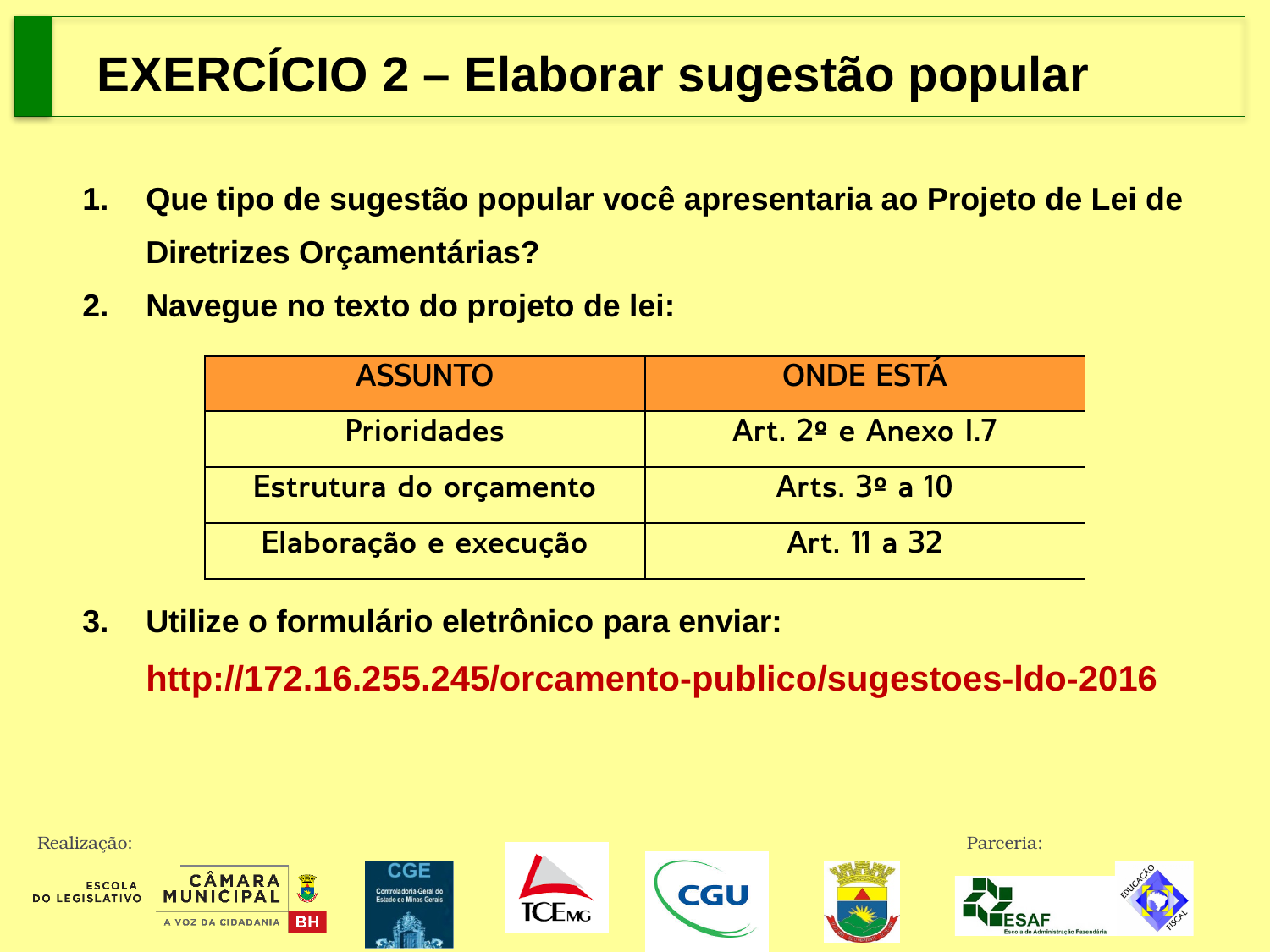

EXERCÍCIO 2 – Elaborar sugestão popular
Que tipo de sugestão popular você apresentaria ao Projeto de Lei de Diretrizes Orçamentárias?
Navegue no texto do projeto de lei:

Utilize o formulário eletrônico para enviar: http://172.16.255.245/orcamento-publico/sugestoes-ldo-2016
| ASSUNTO | ONDE ESTÁ |
| --- | --- |
| Prioridades | Art. 2º e Anexo I.7 |
| Estrutura do orçamento | Arts. 3º a 10 |
| Elaboração e execução | Art. 11 a 32 |